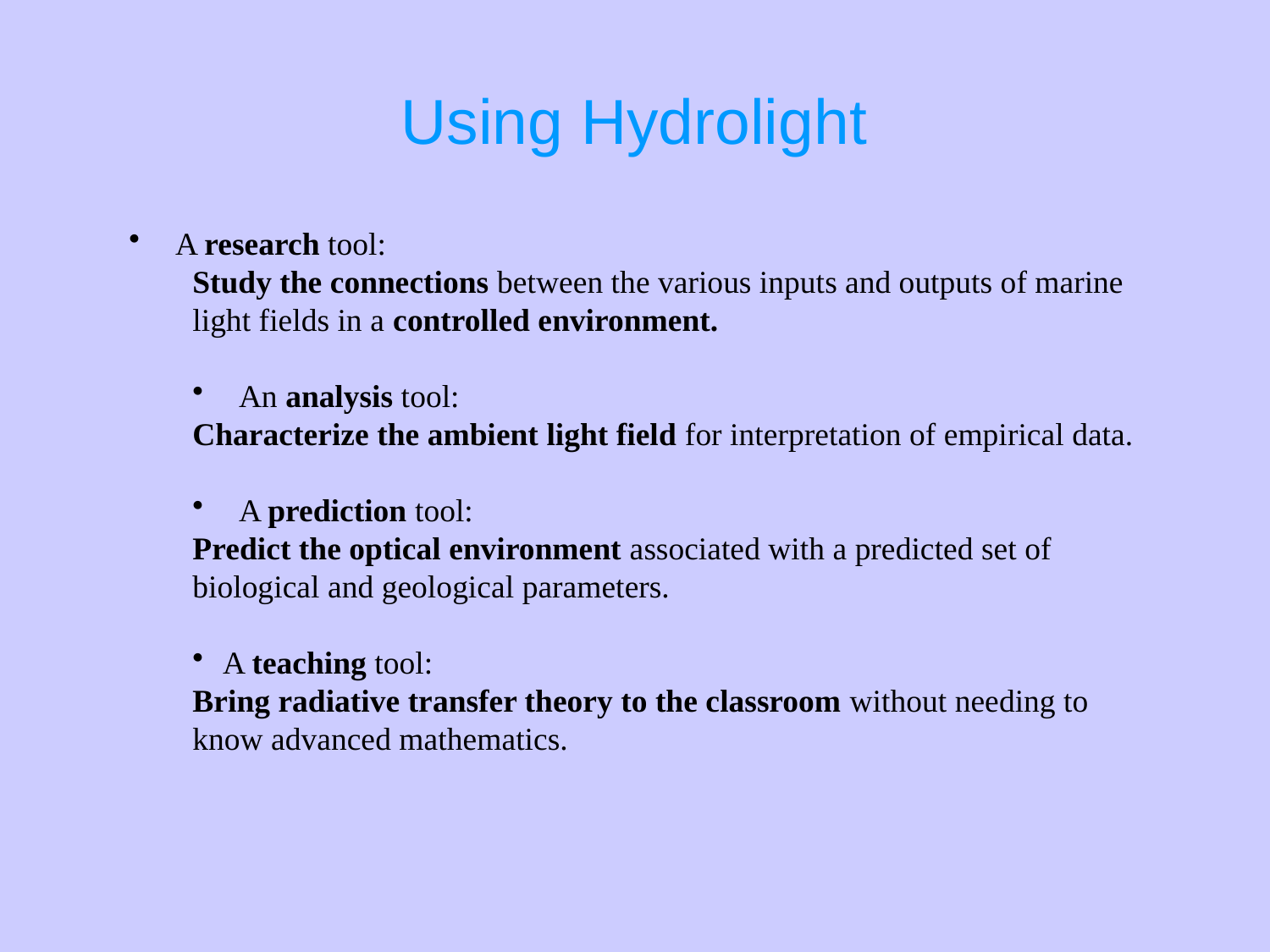

Using Hydrolight
  A research tool:
Study the connections between the various inputs and outputs of marine light fields in a controlled environment.

  An analysis tool:
Characterize the ambient light field for interpretation of empirical data.

  A prediction tool:
Predict the optical environment associated with a predicted set of biological and geological parameters.

A teaching tool:
Bring radiative transfer theory to the classroom without needing to know advanced mathematics.